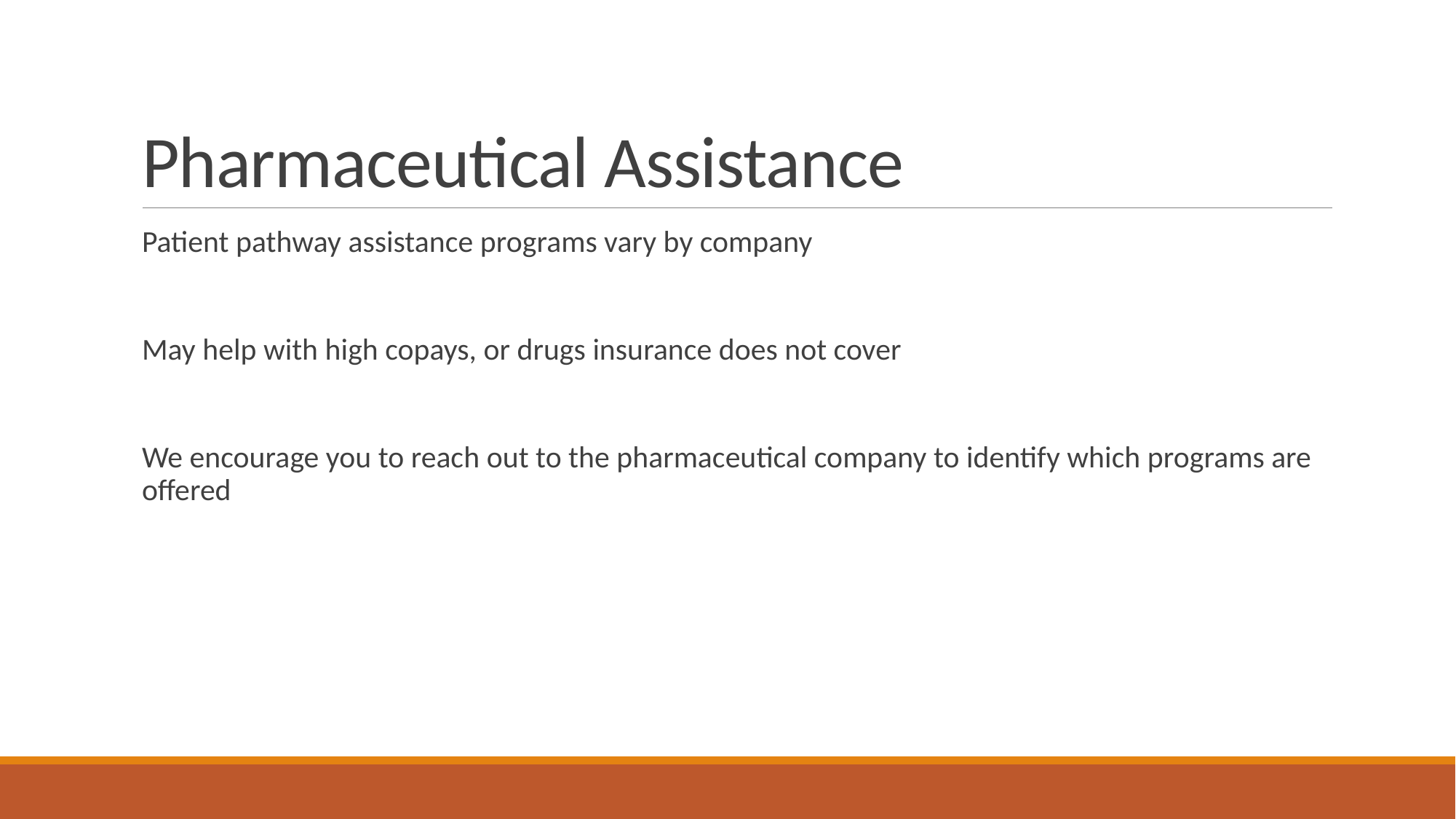

# Pharmaceutical Assistance
Patient pathway assistance programs vary by company

May help with high copays, or drugs insurance does not cover

We encourage you to reach out to the pharmaceutical company to identify which programs are offered